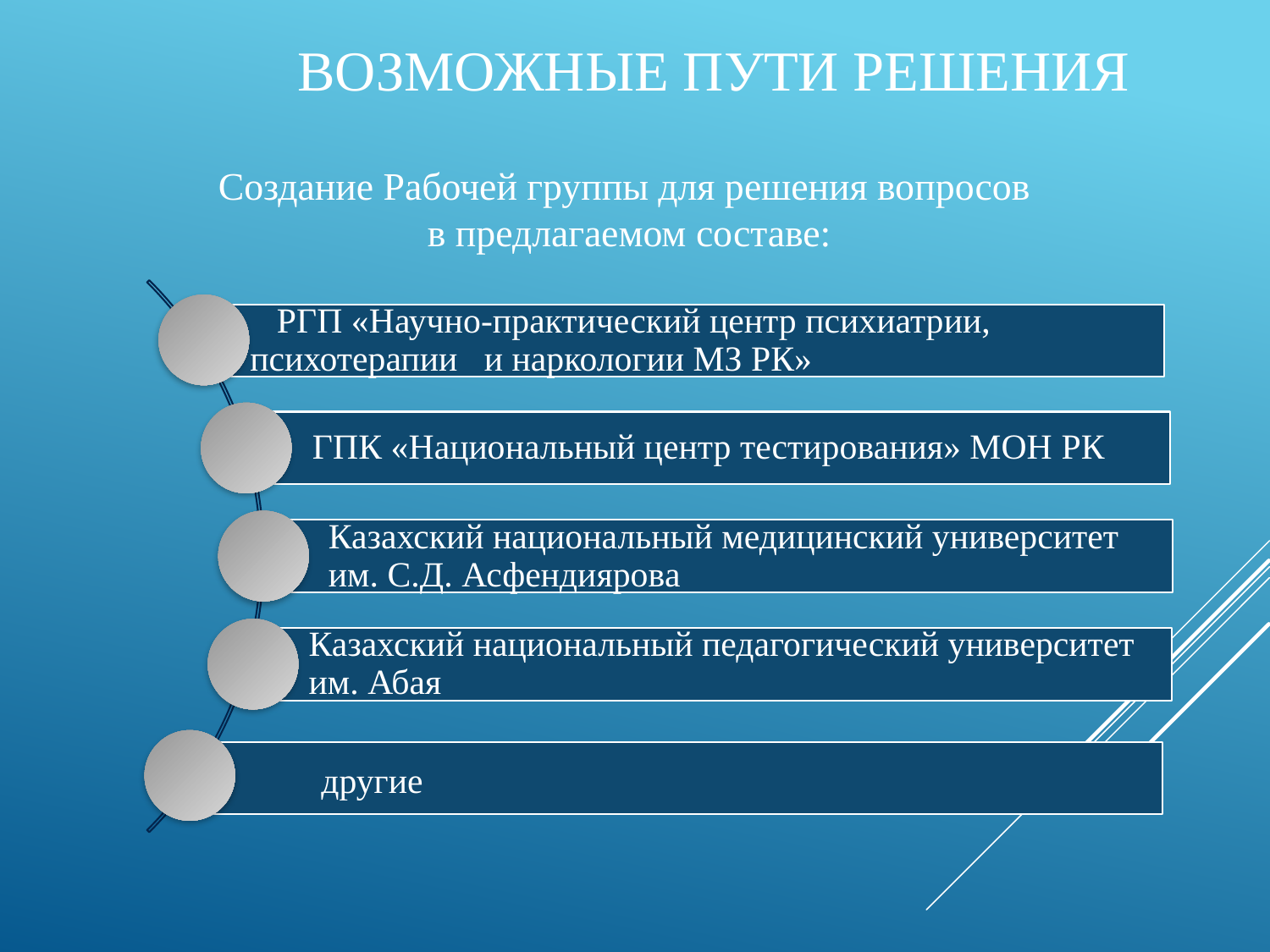

ВОЗМОЖНЫЕ ПУТИ РЕШЕНИЯ

Cоздание Рабочей группы для решения вопросов
 в предлагаемом составе:
   РГП «Научно-практический центр психиатрии,              психотерапии   и наркологии МЗ РК»
ГПК «Национальный центр тестирования» МОН РК
Казахский национальный медицинский университет им. С.Д. Асфендиярова
Казахский национальный педагогический университет им. Абая
      другие
#